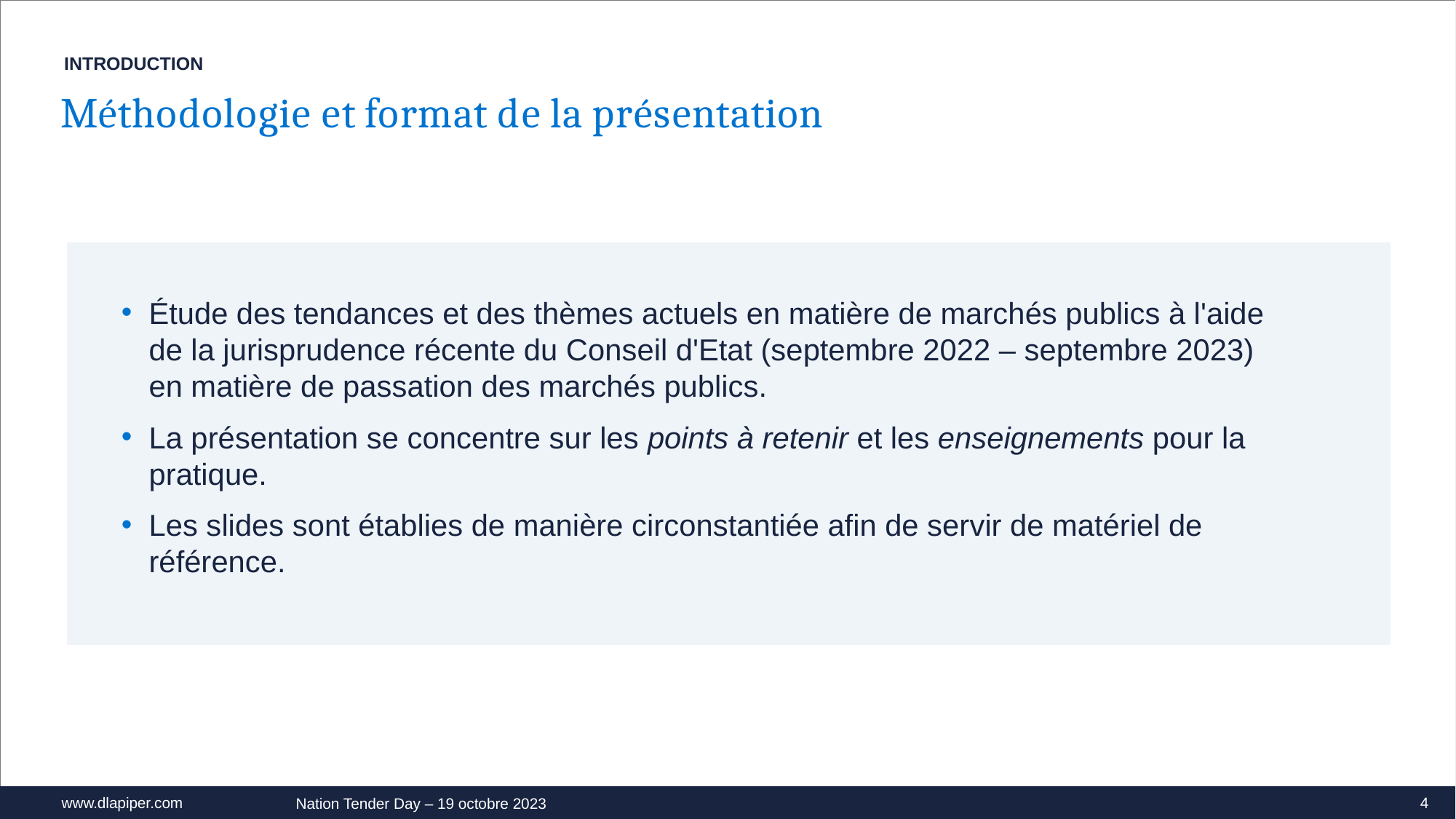

INTRODUCTION
Méthodologie et format de la présentation

Étude des tendances et des thèmes actuels en matière de marchés publics à l'aide de la jurisprudence récente du Conseil d'Etat (septembre 2022 – septembre 2023) en matière de passation des marchés publics.
La présentation se concentre sur les points à retenir et les enseignements pour la pratique.
Les slides sont établies de manière circonstantiée afin de servir de matériel de référence.
4
Nation Tender Day – 19 octobre 2023